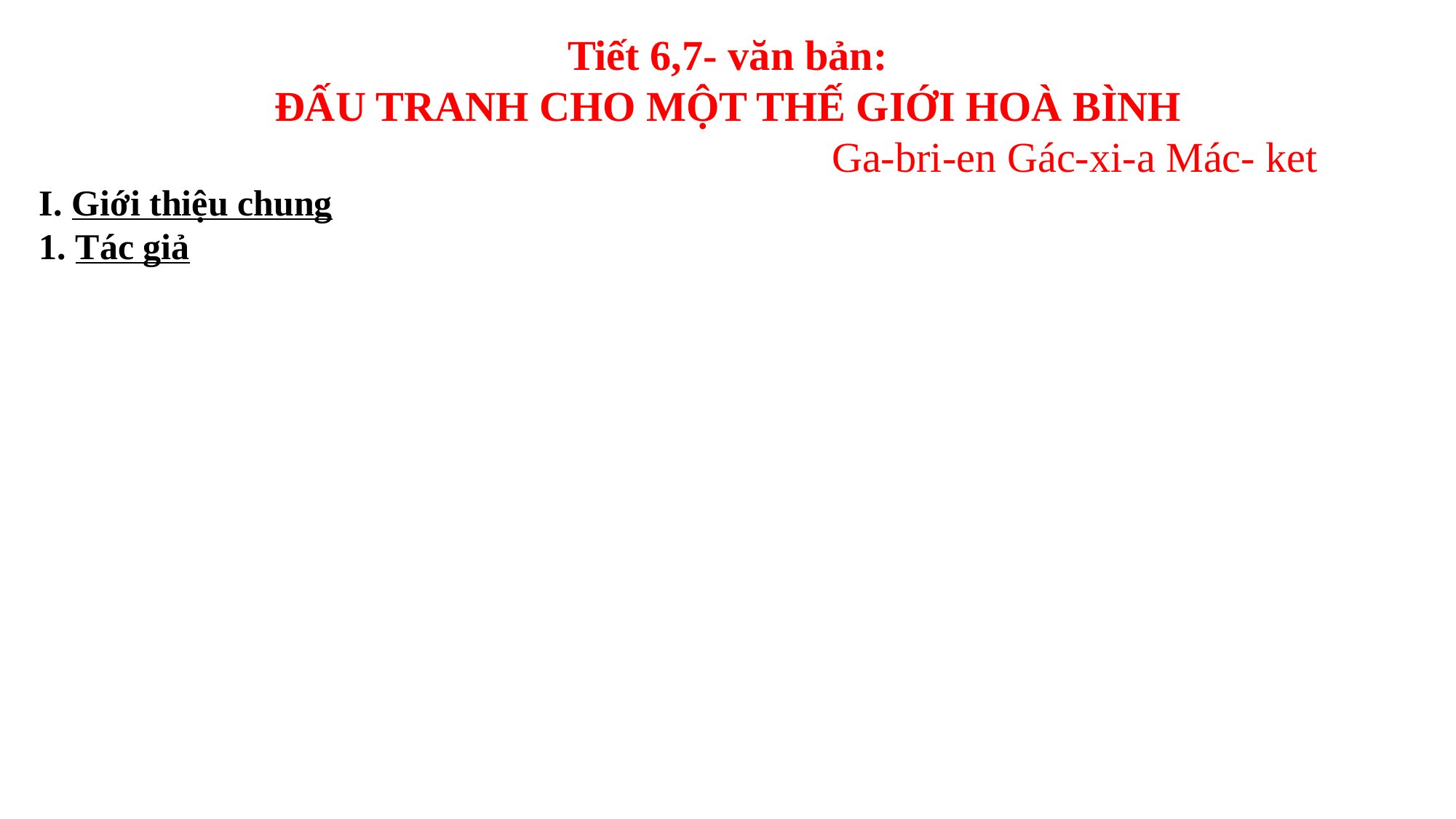

Tiết 6,7- văn bản:
ĐẤU TRANH CHO MỘT THẾ GIỚI HOÀ BÌNH
                                                                          Ga-bri-en Gác-xi-a Mác- ket

I. Giới thiệu chung
1. Tác giả